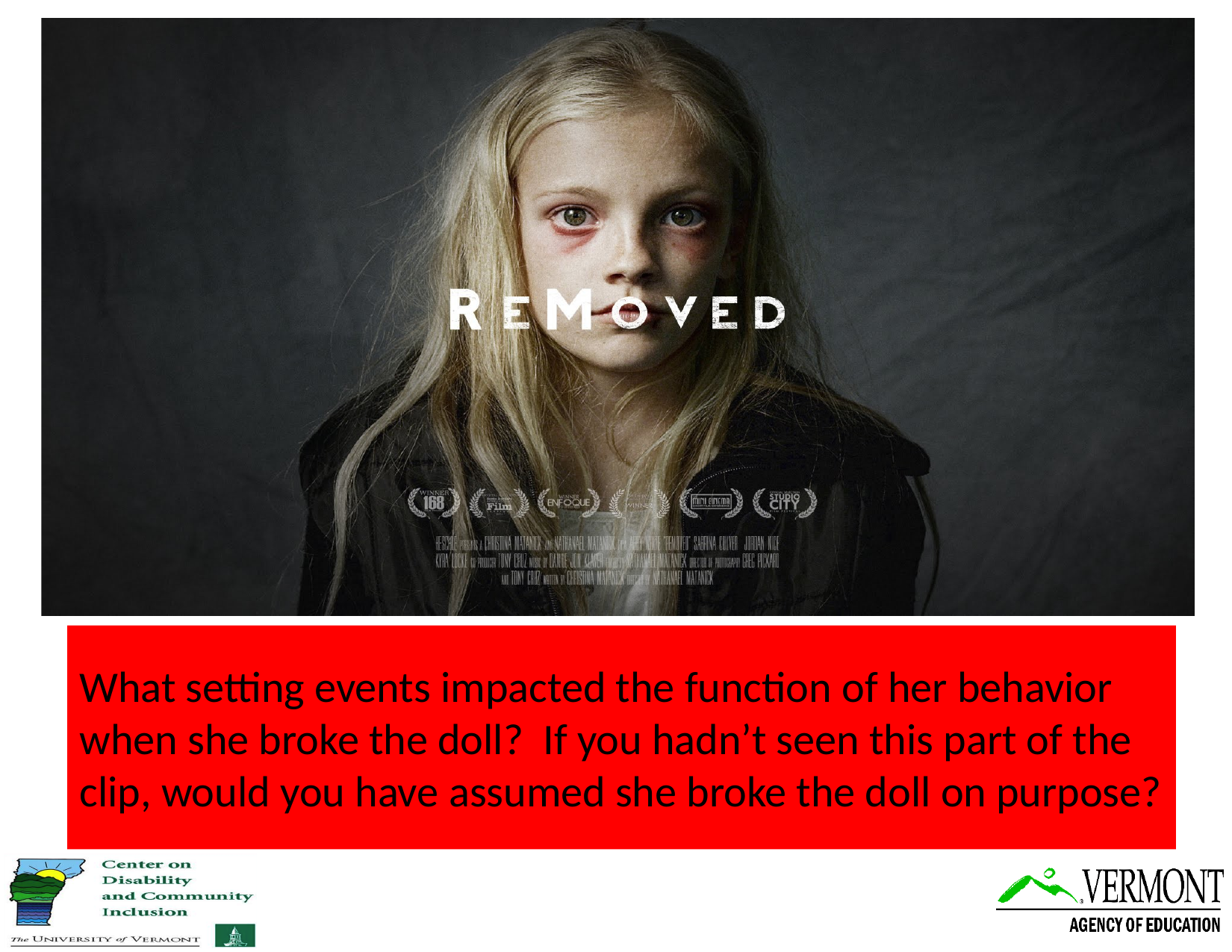

# What setting events impacted the function of her behavior when she broke the doll?  If you hadn’t seen this part of the clip, would you have assumed she broke the doll on purpose?